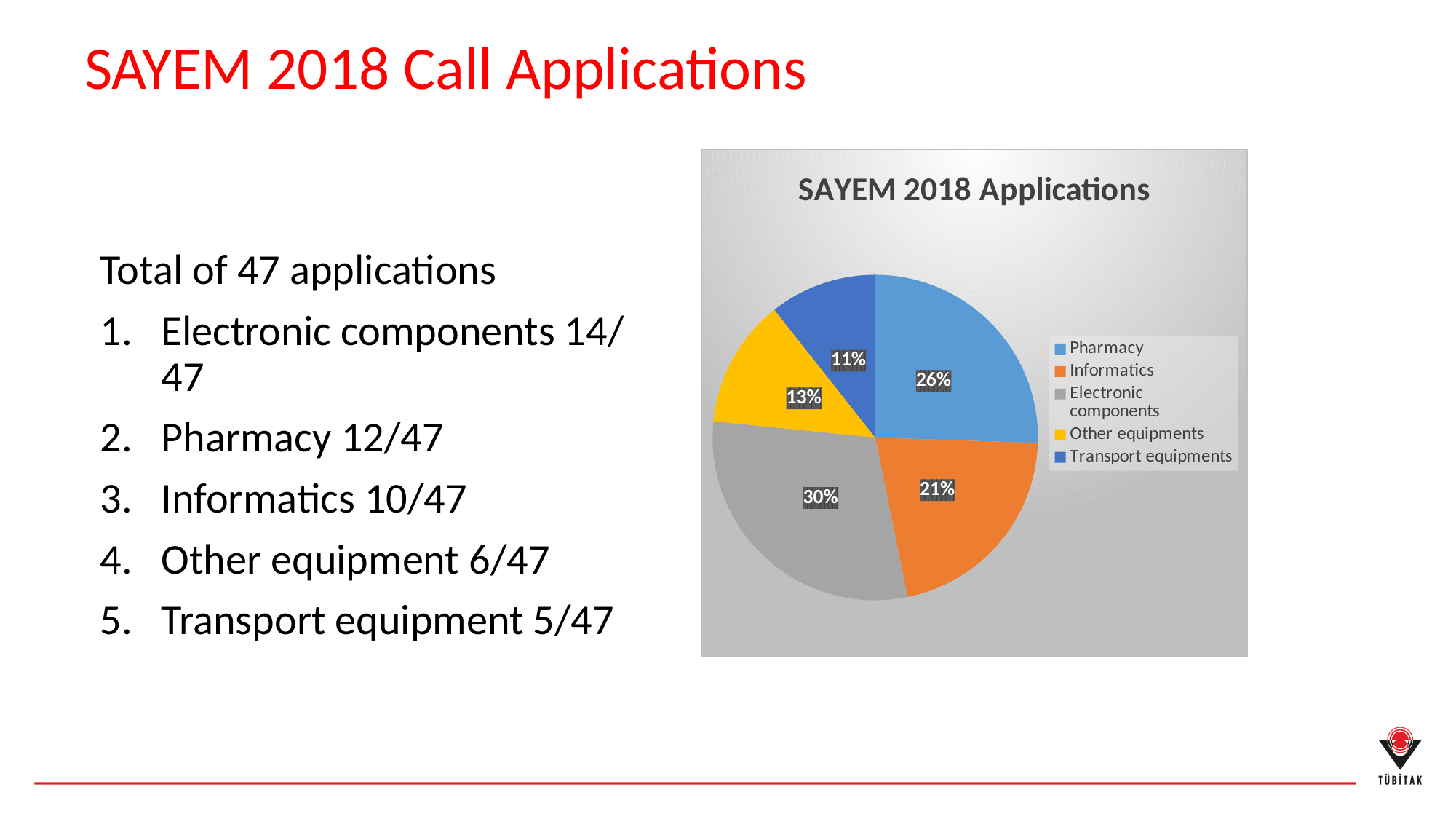

# SAYEM 2018 Call Applications

### Chart: SAYEM 2018 Applications

| Category | Satışlar |
|---|---|
| Pharmacy | 12.0 |
| Informatics | 10.0 |
| Electronic components | 14.0 |
| Other equipments | 6.0 |
| Transport equipments | 5.0 |
Total of 47 applications
Electronic components 14/ 47
Pharmacy 12/47
Informatics 10/47
Other equipment 6/47
Transport equipment 5/47